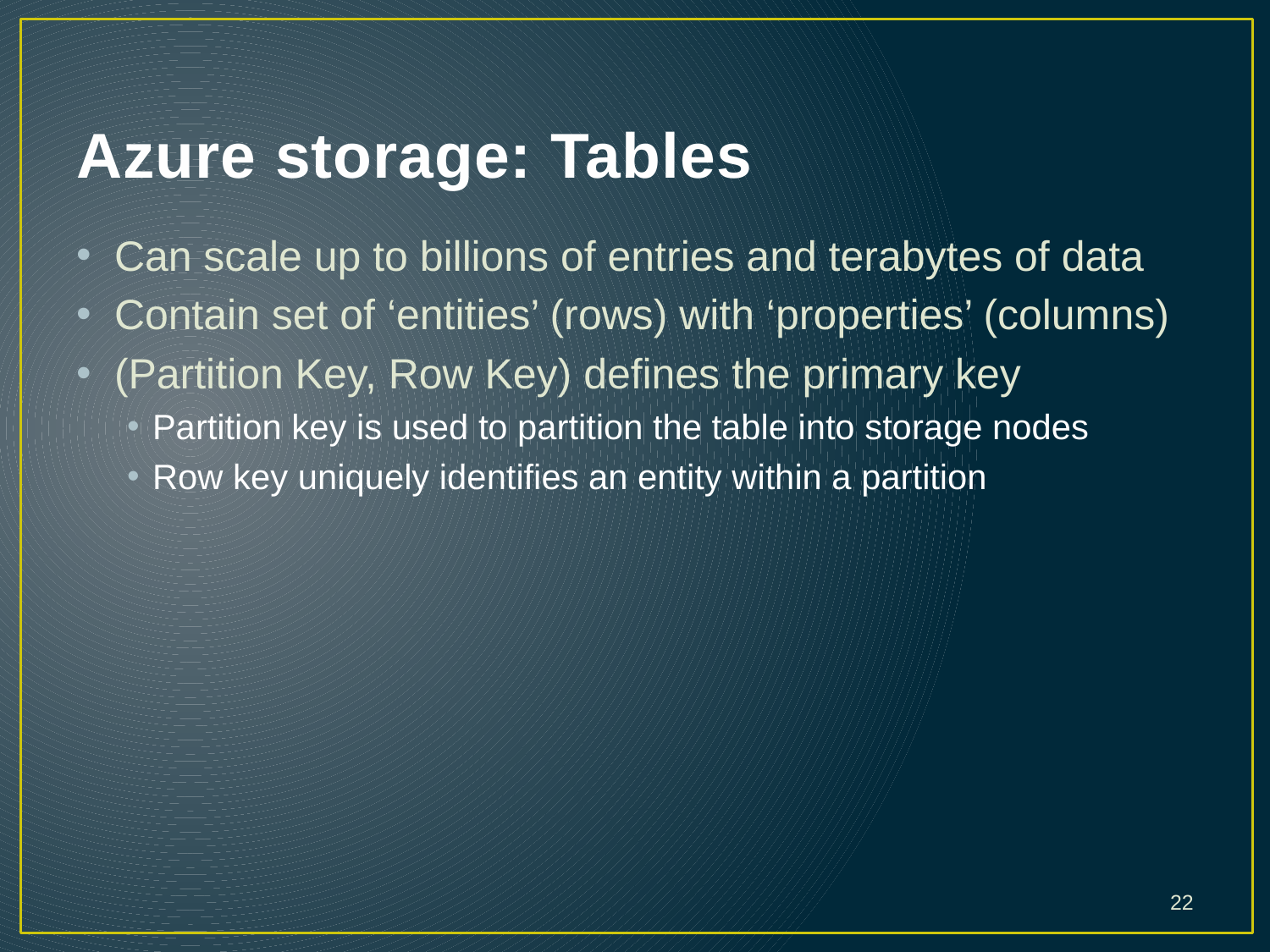

# Azure storage: Tables
Can scale up to billions of entries and terabytes of data
Contain set of ‘entities’ (rows) with ‘properties’ (columns)
(Partition Key, Row Key) defines the primary key
Partition key is used to partition the table into storage nodes
Row key uniquely identifies an entity within a partition

22